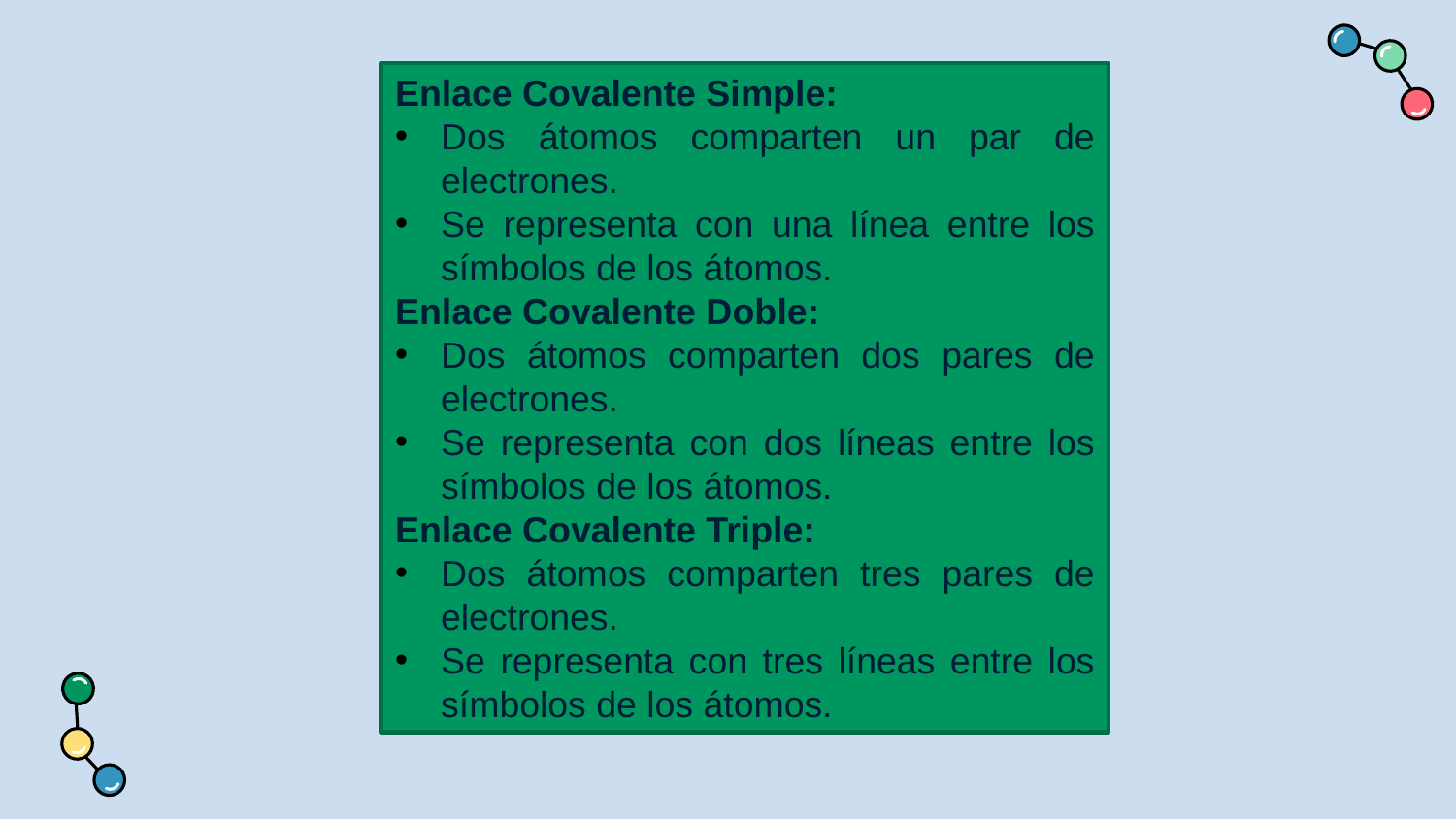

Enlace Covalente Simple:
Dos átomos comparten un par de electrones.
Se representa con una línea entre los símbolos de los átomos.
Enlace Covalente Doble:
Dos átomos comparten dos pares de electrones.
Se representa con dos líneas entre los símbolos de los átomos.
Enlace Covalente Triple:
Dos átomos comparten tres pares de electrones.
Se representa con tres líneas entre los símbolos de los átomos.